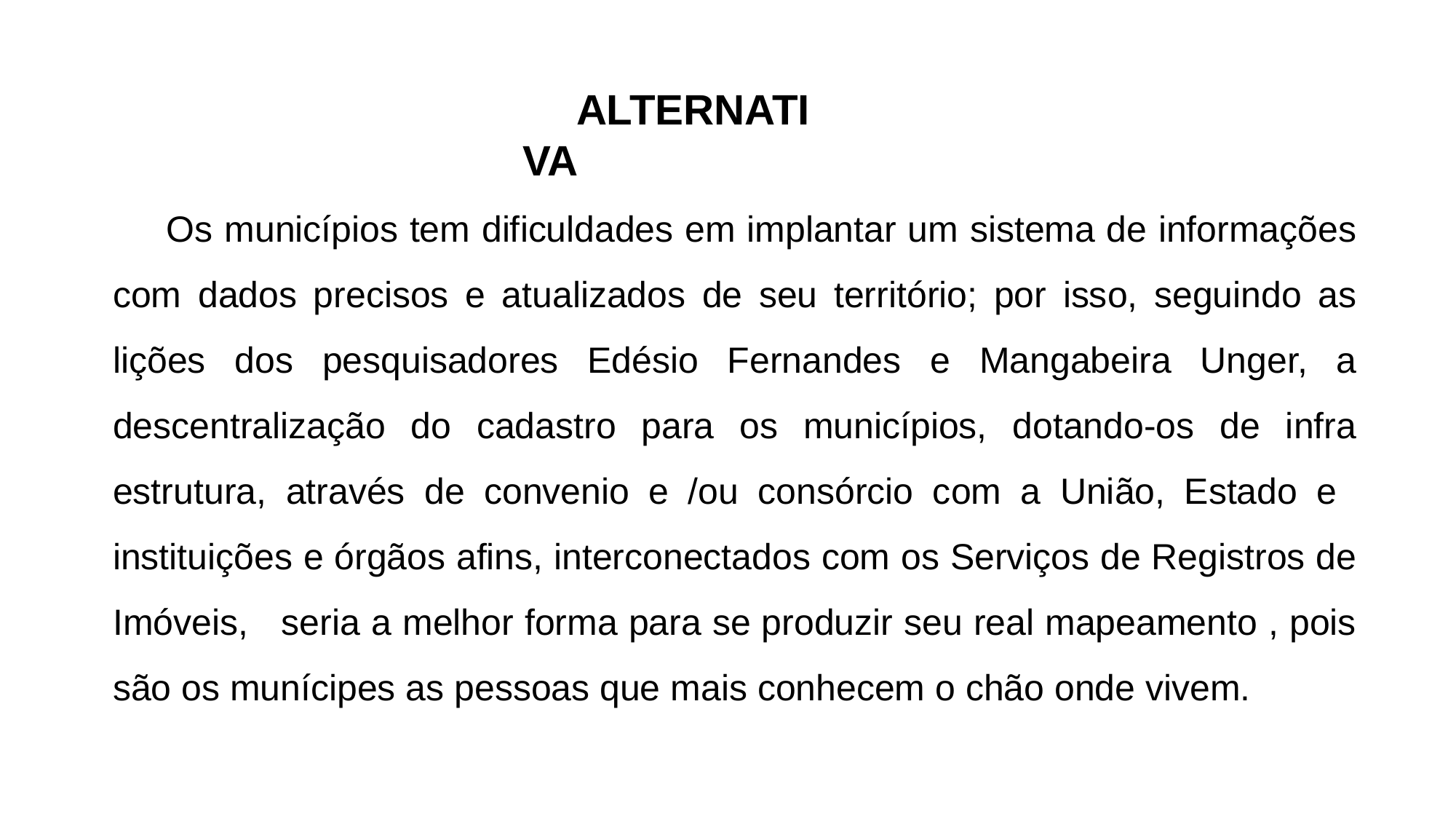

ALTERNATIVA
Os municípios tem dificuldades em implantar um sistema de informações com dados precisos e atualizados de seu território; por isso, seguindo as lições dos pesquisadores Edésio Fernandes e Mangabeira Unger, a descentralização do cadastro para os municípios, dotando-os de infra estrutura, através de convenio e /ou consórcio com a União, Estado e  instituições e órgãos afins, interconectados com os Serviços de Registros de Imóveis,   seria a melhor forma para se produzir seu real mapeamento , pois são os munícipes as pessoas que mais conhecem o chão onde vivem.